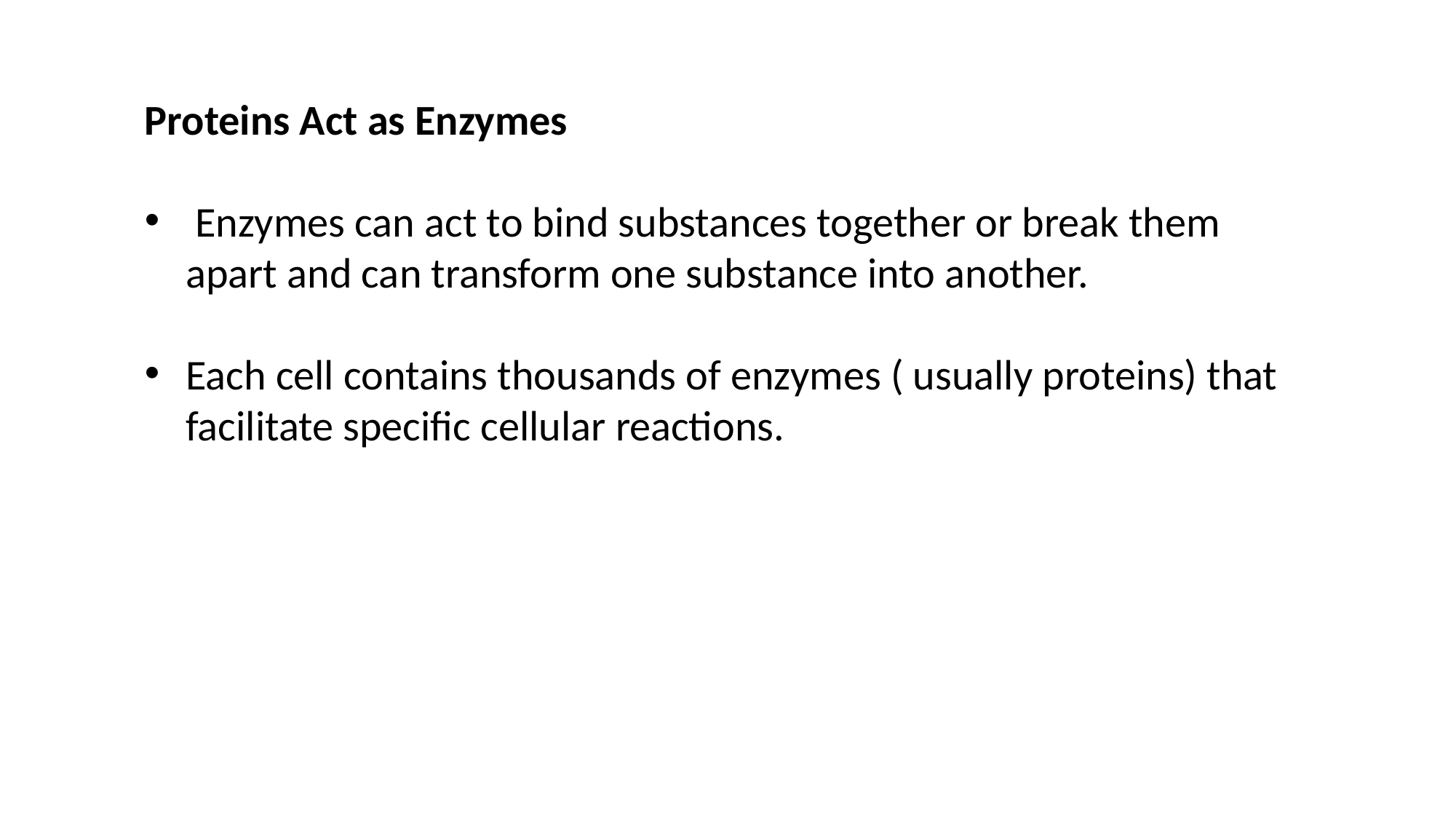

Proteins Act as Enzymes

 Enzymes can act to bind substances together or break them apart and can transform one substance into another.

Each cell contains thousands of enzymes ( usually proteins) that facilitate specific cellular reactions.